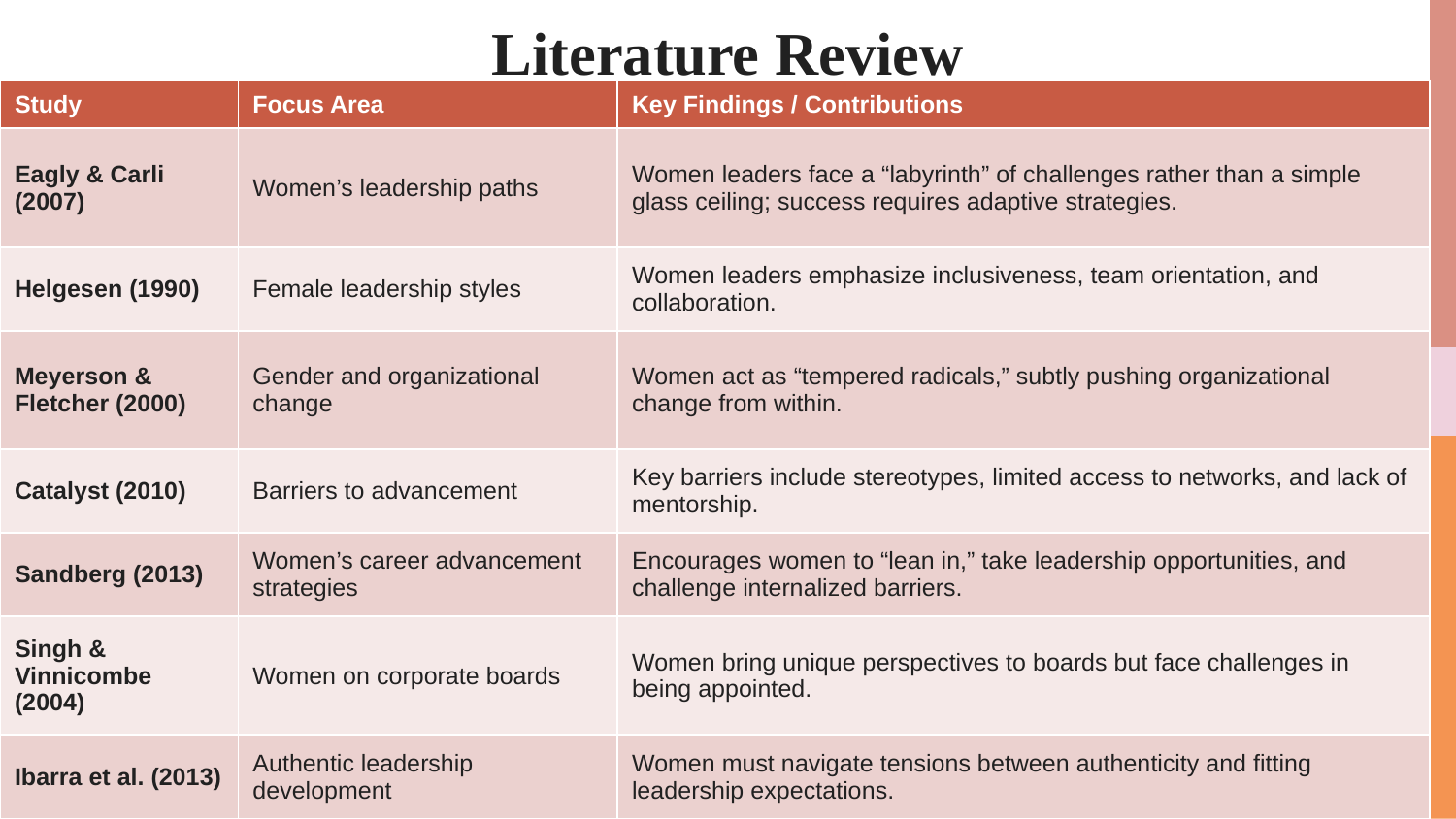

# Literature Review
| Study | Focus Area | Key Findings / Contributions |
| --- | --- | --- |
| Eagly & Carli (2007) | Women’s leadership paths | Women leaders face a “labyrinth” of challenges rather than a simple glass ceiling; success requires adaptive strategies. |
| Helgesen (1990) | Female leadership styles | Women leaders emphasize inclusiveness, team orientation, and collaboration. |
| Meyerson & Fletcher (2000) | Gender and organizational change | Women act as “tempered radicals,” subtly pushing organizational change from within. |
| Catalyst (2010) | Barriers to advancement | Key barriers include stereotypes, limited access to networks, and lack of mentorship. |
| Sandberg (2013) | Women’s career advancement strategies | Encourages women to “lean in,” take leadership opportunities, and challenge internalized barriers. |
| Singh & Vinnicombe (2004) | Women on corporate boards | Women bring unique perspectives to boards but face challenges in being appointed. |
| Ibarra et al. (2013) | Authentic leadership development | Women must navigate tensions between authenticity and fitting leadership expectations. |